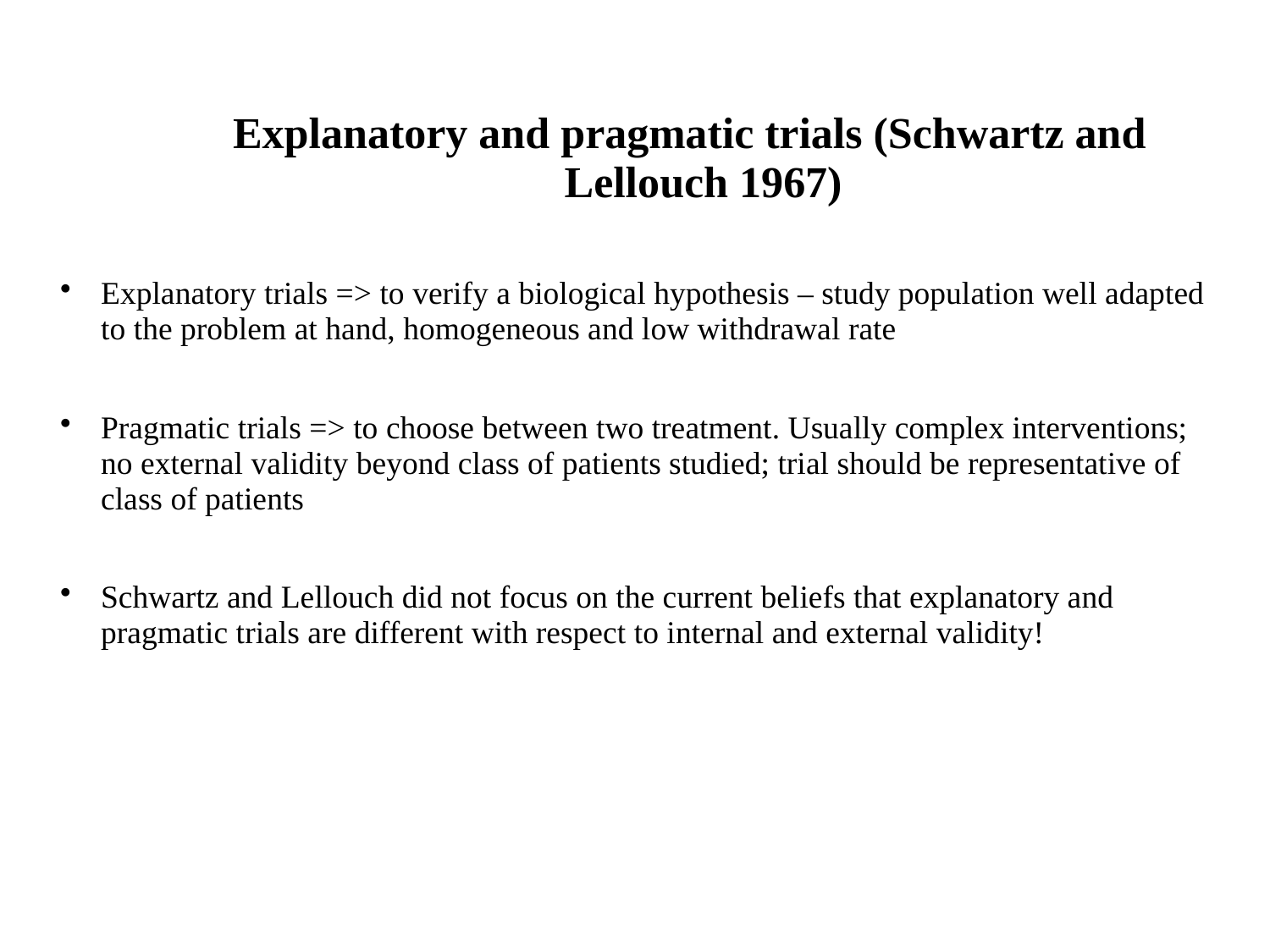

# Explanatory and pragmatic trials (Schwartz and Lellouch 1967)
Explanatory trials => to verify a biological hypothesis – study population well adapted to the problem at hand, homogeneous and low withdrawal rate

Pragmatic trials => to choose between two treatment. Usually complex interventions; no external validity beyond class of patients studied; trial should be representative of class of patients

Schwartz and Lellouch did not focus on the current beliefs that explanatory and pragmatic trials are different with respect to internal and external validity!